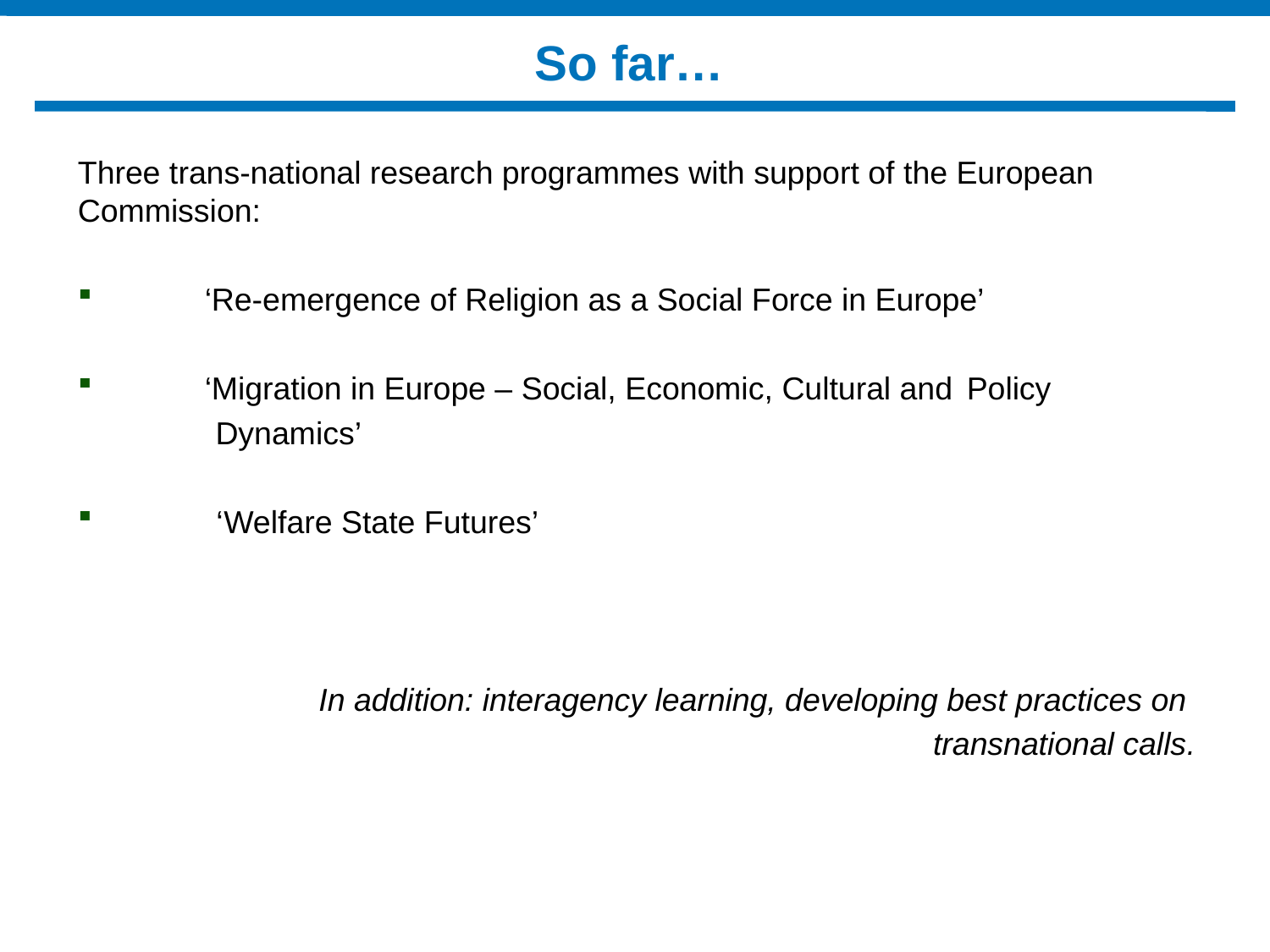

# So far…
Three trans-national research programmes with support of the European Commission:

 	‘Re-emergence of Religion as a Social Force in Europe’

 	‘Migration in Europe – Social, Economic, Cultural and 	Policy
   Dynamics’

              ‘Welfare State Futures’

In addition: interagency learning, developing best practices on
transnational calls.